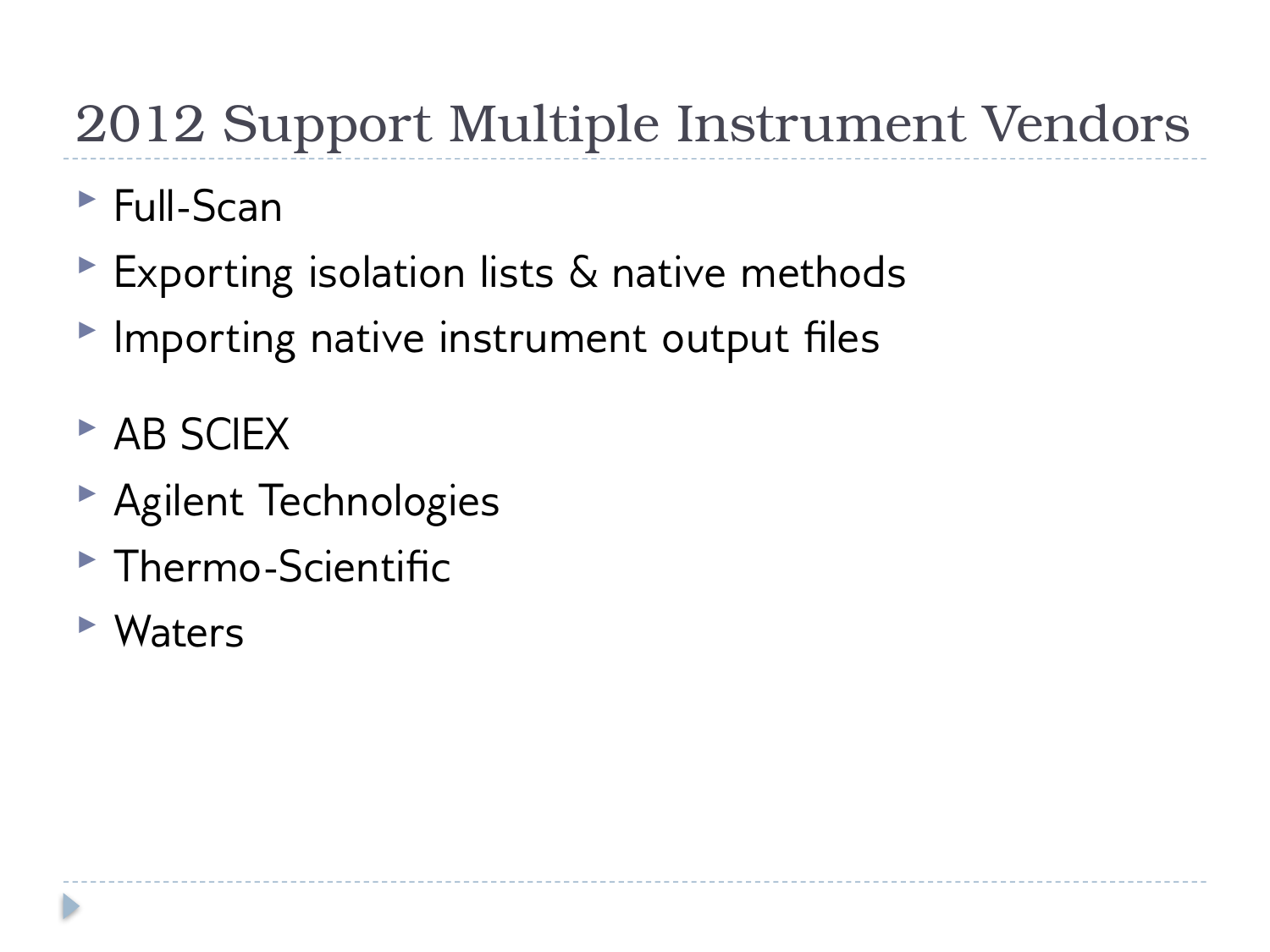

# 2012 Support Multiple Instrument Vendors
Full-Scan
Exporting isolation lists & native methods
Importing native instrument output files

AB SCIEX
Agilent Technologies
Thermo-Scientific
Waters